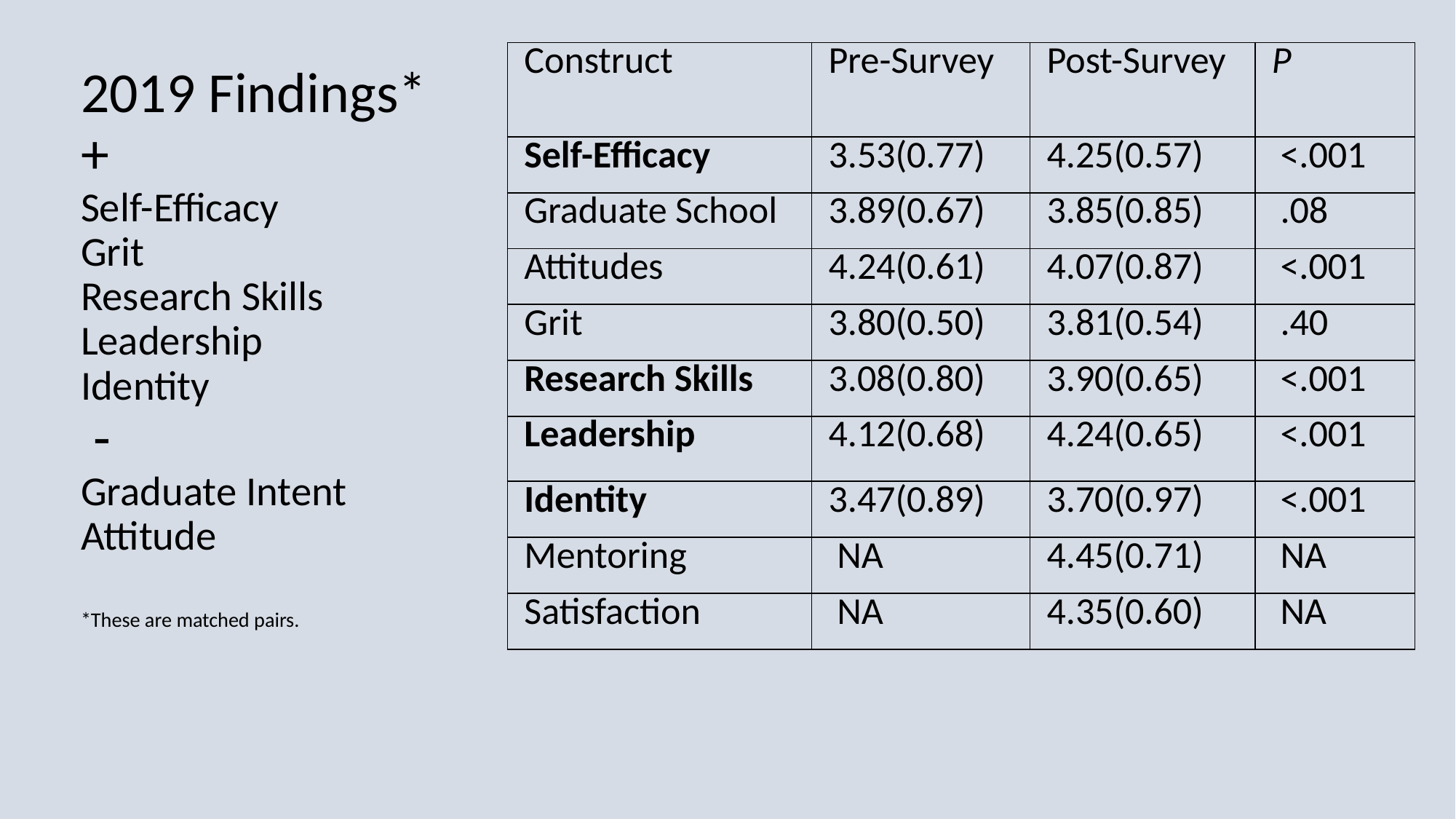

| Construct | Pre-Survey | Post-Survey | P |
| --- | --- | --- | --- |
| Self-Efficacy | 3.53(0.77) | 4.25(0.57) | <.001 |
| Graduate School | 3.89(0.67) | 3.85(0.85) | .08 |
| Attitudes | 4.24(0.61) | 4.07(0.87) | <.001 |
| Grit | 3.80(0.50) | 3.81(0.54) | .40 |
| Research Skills | 3.08(0.80) | 3.90(0.65) | <.001 |
| Leadership | 4.12(0.68) | 4.24(0.65) | <.001 |
| Identity | 3.47(0.89) | 3.70(0.97) | <.001 |
| Mentoring | NA | 4.45(0.71) | NA |
| Satisfaction | NA | 4.35(0.60) | NA |
# 2019 Findings* + Self-Efficacy Grit Research Skills Leadership Identity - Graduate Intent Attitude *These are matched pairs.